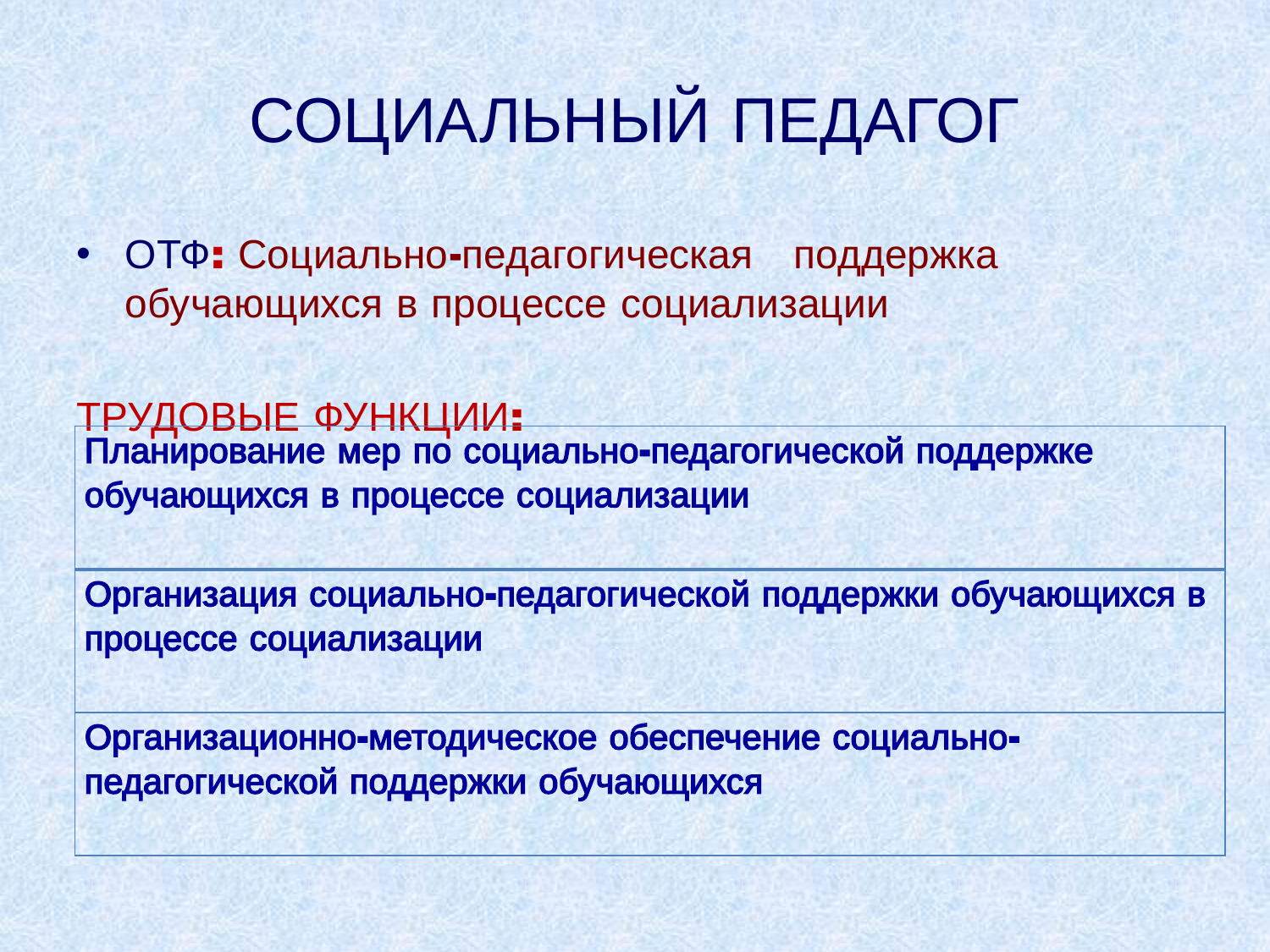

# Социальный педагог
ОТФ: Социально-педагогическая   поддержка обучающихся в процессе социализации

ТРУДОВЫЕ ФУНКЦИИ:

| Планирование мер по социально-педагогической поддержке обучающихся в процессе социализации |
| --- |
| Организация социально-педагогической поддержки обучающихся в процессе социализации |
| Организационно-методическое обеспечение социально-педагогической поддержки обучающихся |